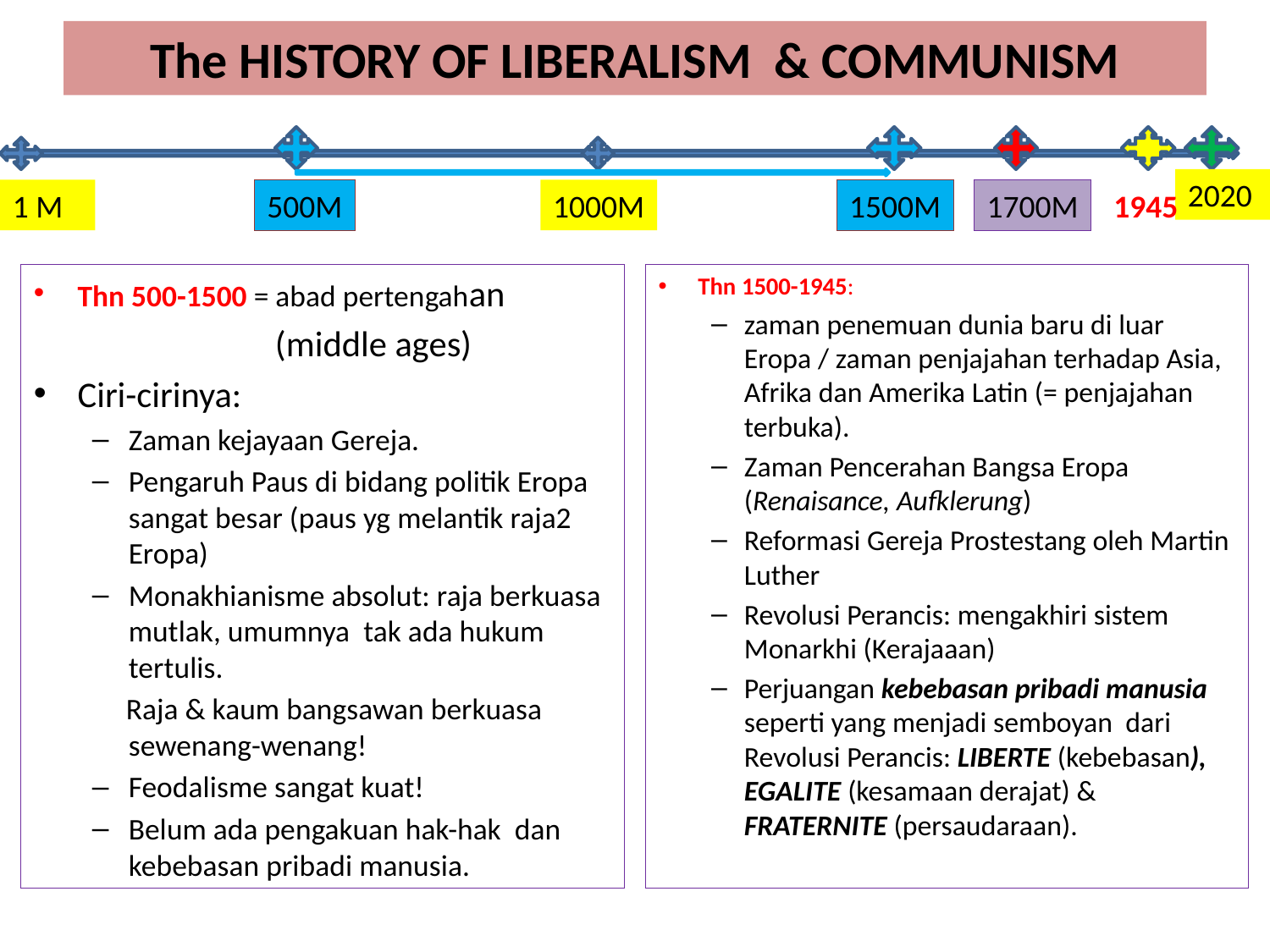

# The HISTORY OF LIBERALISM  & COMMUNISM

2020
1 M
500M
1000M
1500M
1700M
1945
Thn 500-1500 = abad pertengahan
                              (middle ages)
Ciri-cirinya:
Zaman kejayaan Gereja.
Pengaruh Paus di bidang politik Eropa sangat besar (paus yg melantik raja2 Eropa)
Monakhianisme absolut: raja berkuasa mutlak, umumnya  tak ada hukum tertulis.
     Raja & kaum bangsawan berkuasa sewenang-wenang!
Feodalisme sangat kuat!
Belum ada pengakuan hak-hak  dan kebebasan pribadi manusia.
Thn 1500-1945:
zaman penemuan dunia baru di luar Eropa / zaman penjajahan terhadap Asia, Afrika dan Amerika Latin (= penjajahan terbuka).
Zaman Pencerahan Bangsa Eropa  (Renaisance, Aufklerung)
Reformasi Gereja Prostestang oleh Martin Luther
Revolusi Perancis: mengakhiri sistem Monarkhi (Kerajaaan)
Perjuangan kebebasan pribadi manusia seperti yang menjadi semboyan  dari Revolusi Perancis: LIBERTE (kebebasan), EGALITE (kesamaan derajat) & FRATERNITE (persaudaraan).